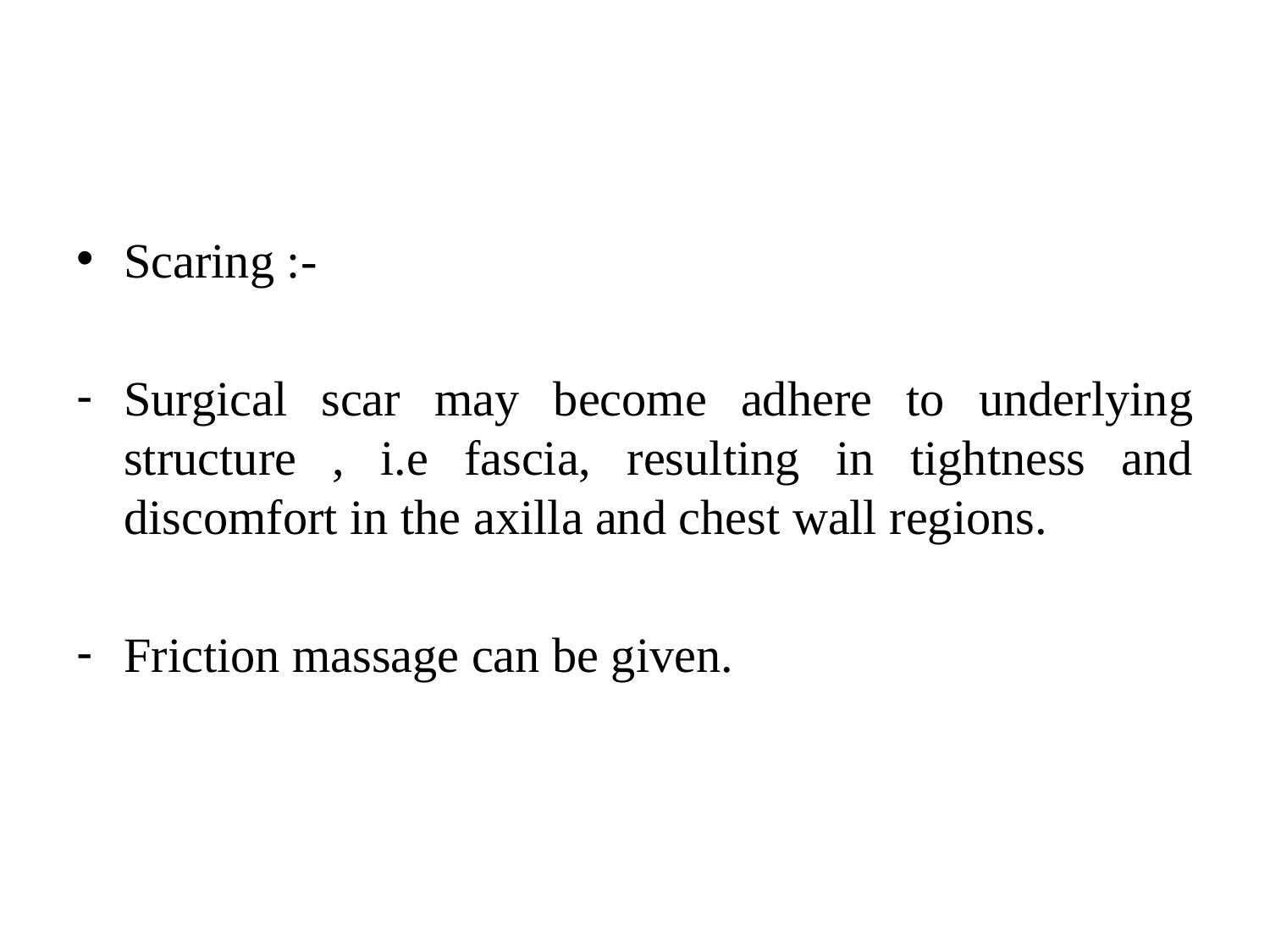

#
Scaring :-

Surgical scar may become adhere to underlying structure , i.e fascia, resulting in tightness and discomfort in the axilla and chest wall regions.

Friction massage can be given.